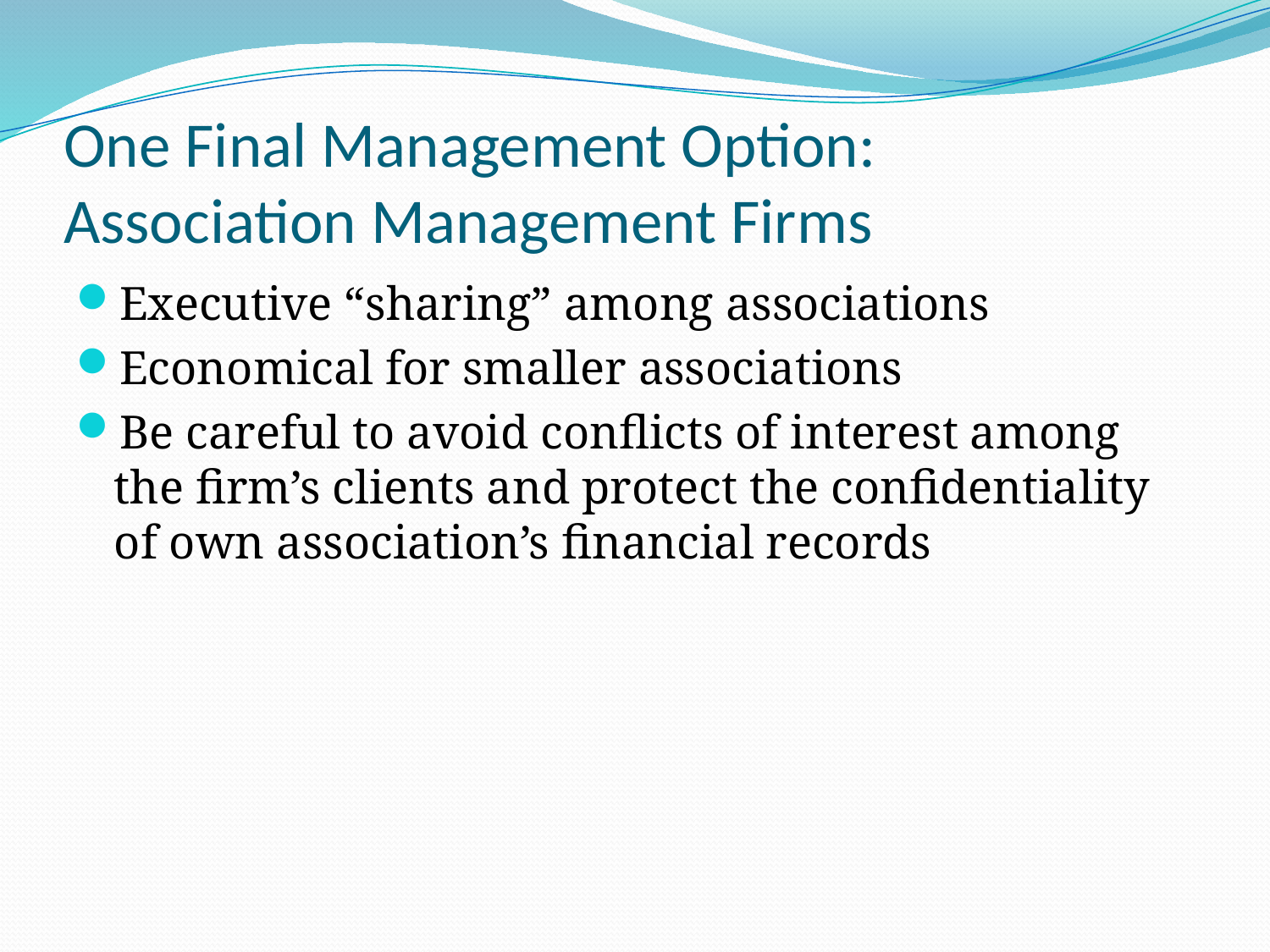

# One Final Management Option: Association Management Firms
Executive “sharing” among associations
Economical for smaller associations
Be careful to avoid conflicts of interest among the firm’s clients and protect the confidentiality of own association’s financial records